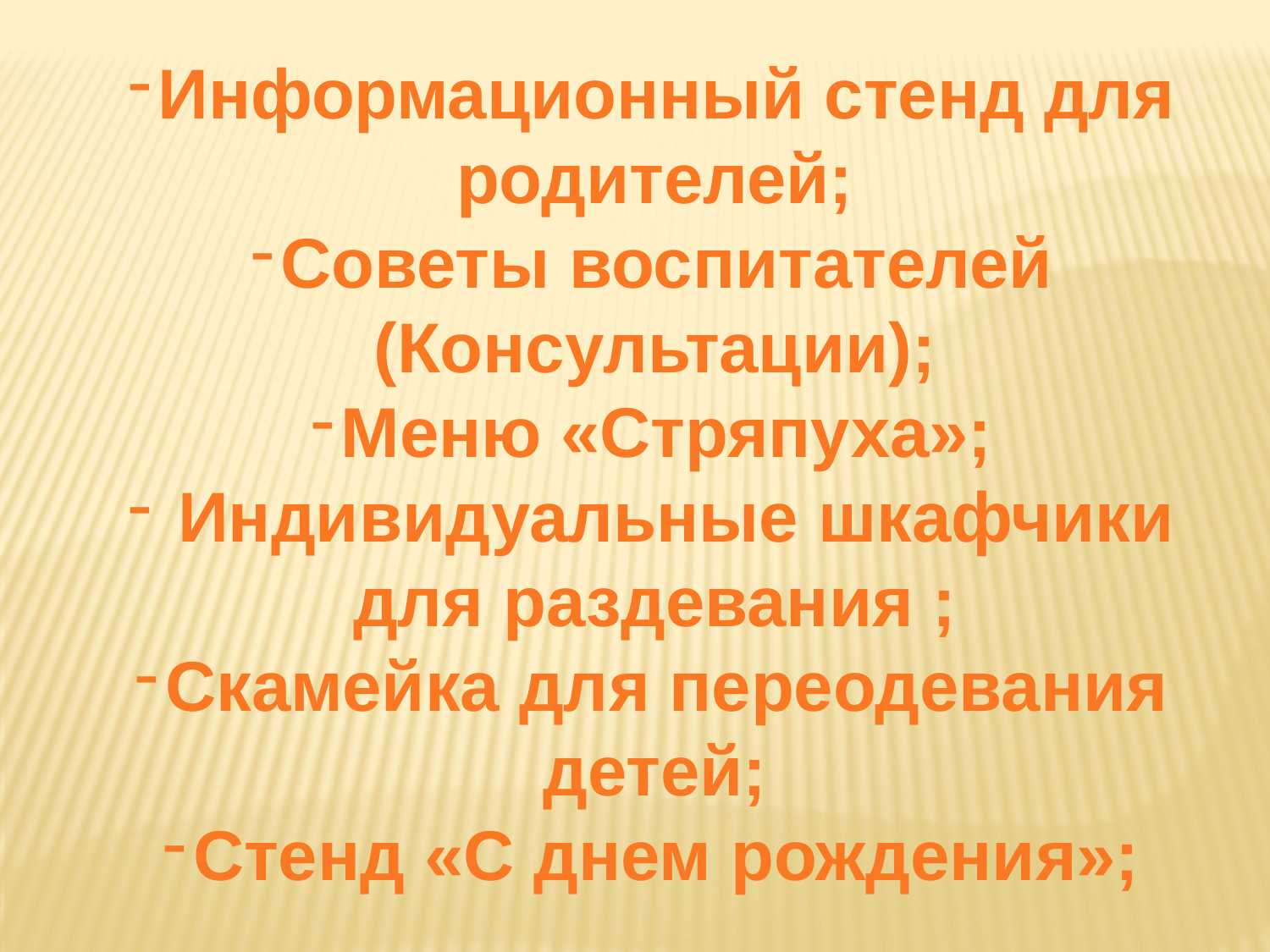

Информационный стенд для родителей;
Советы воспитателей (Консультации);
Меню «Стряпуха»;
 Индивидуальные шкафчики для раздевания ;
Скамейка для переодевания детей;
Стенд «С днем рождения»;